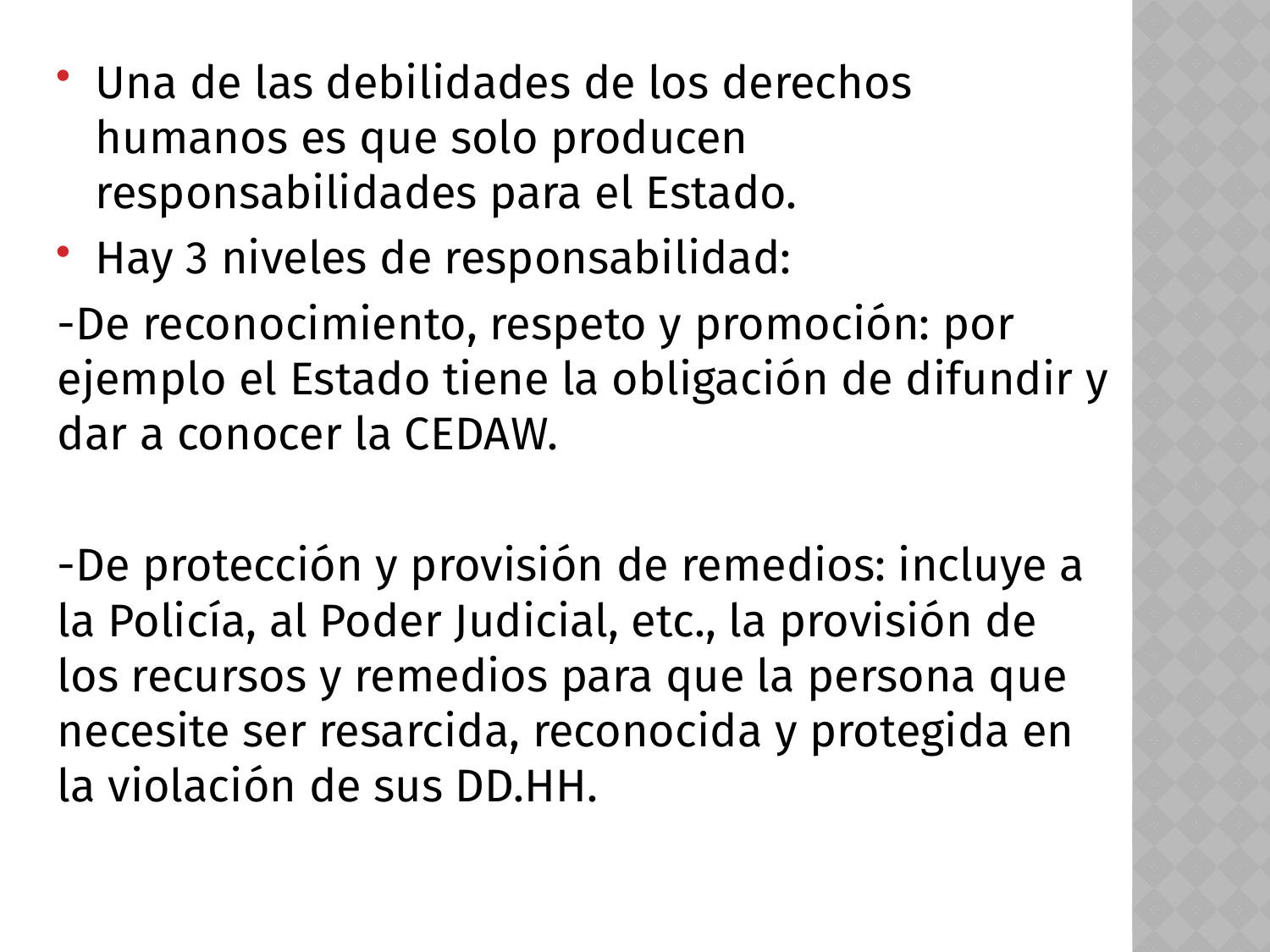

Una de las debilidades de los derechos humanos es que solo producen responsabilidades para el Estado.
Hay 3 niveles de responsabilidad:
-De reconocimiento, respeto y promoción: por ejemplo el Estado tiene la obligación de difundir y dar a conocer la CEDAW.

-De protección y provisión de remedios: incluye a la Policía, al Poder Judicial, etc., la provisión de los recursos y remedios para que la persona que necesite ser resarcida, reconocida y protegida en la violación de sus DD.HH.